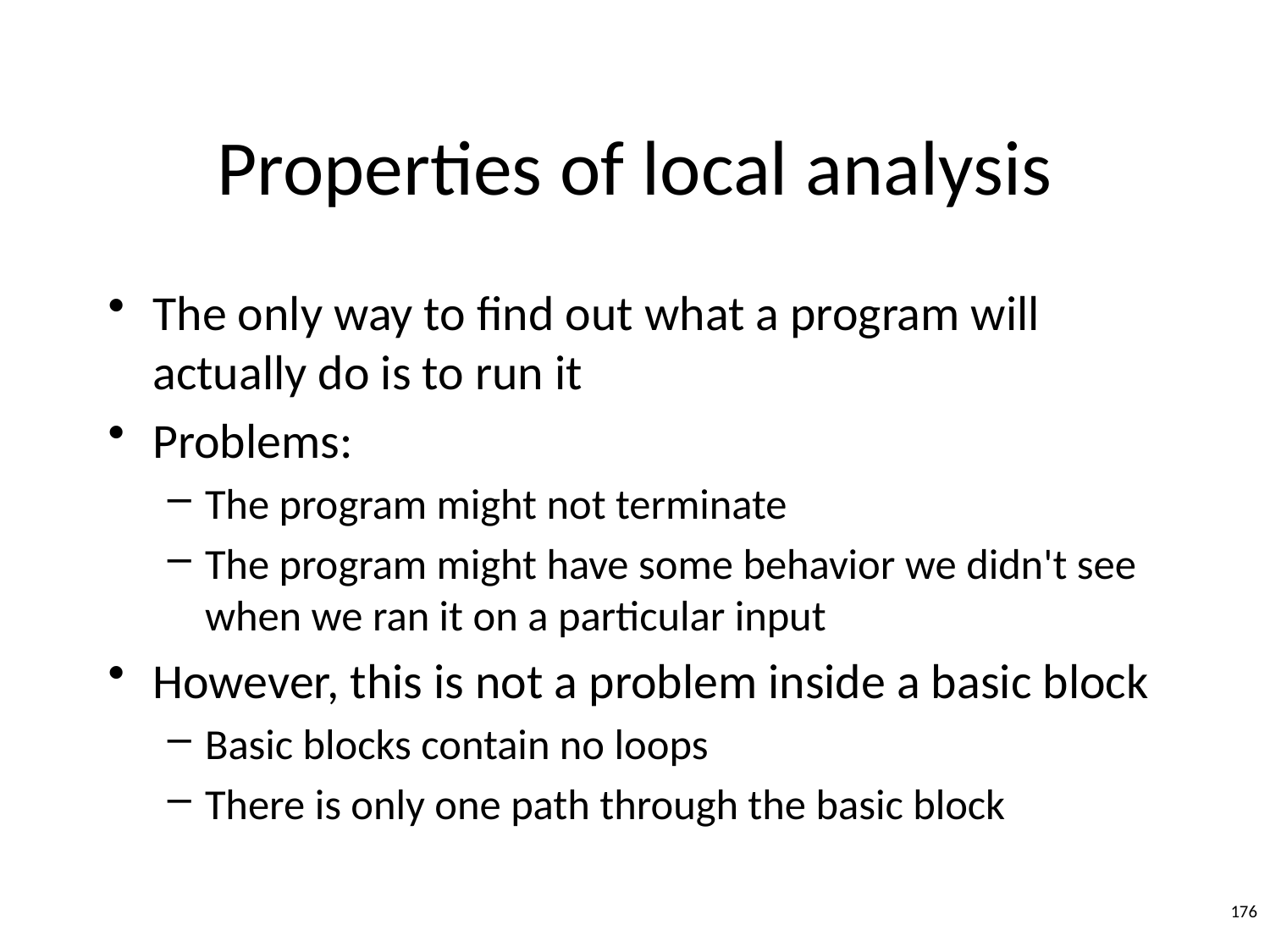

# Properties of local analysis
The only way to find out what a program will actually do is to run it
Problems:
The program might not terminate
The program might have some behavior we didn't see when we ran it on a particular input
However, this is not a problem inside a basic block
Basic blocks contain no loops
There is only one path through the basic block
176